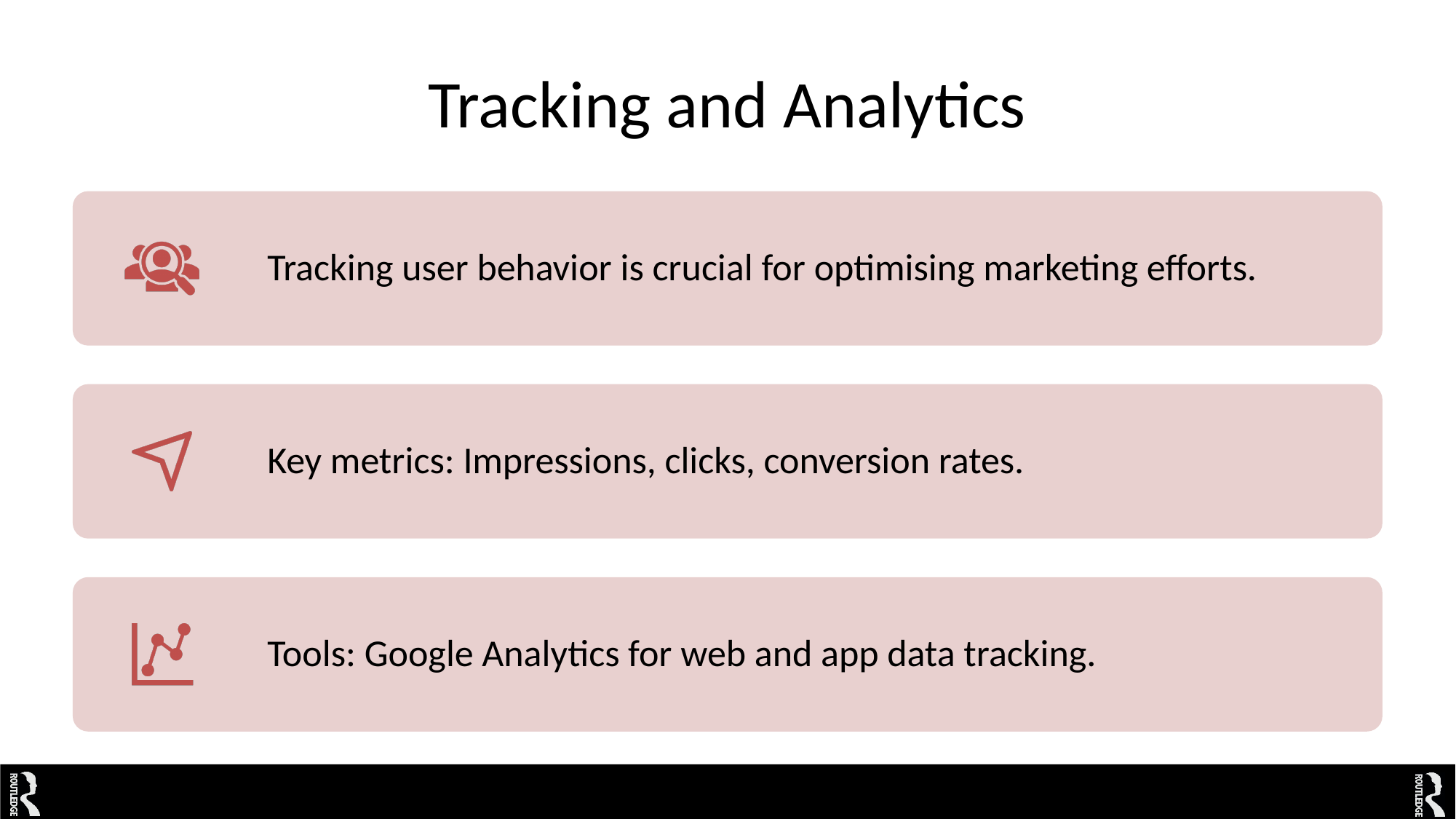

# Tracking and Analytics
Tracking user behavior is crucial for optimising marketing efforts.
Key metrics: Impressions, clicks, conversion rates.
Tools: Google Analytics for web and app data tracking.